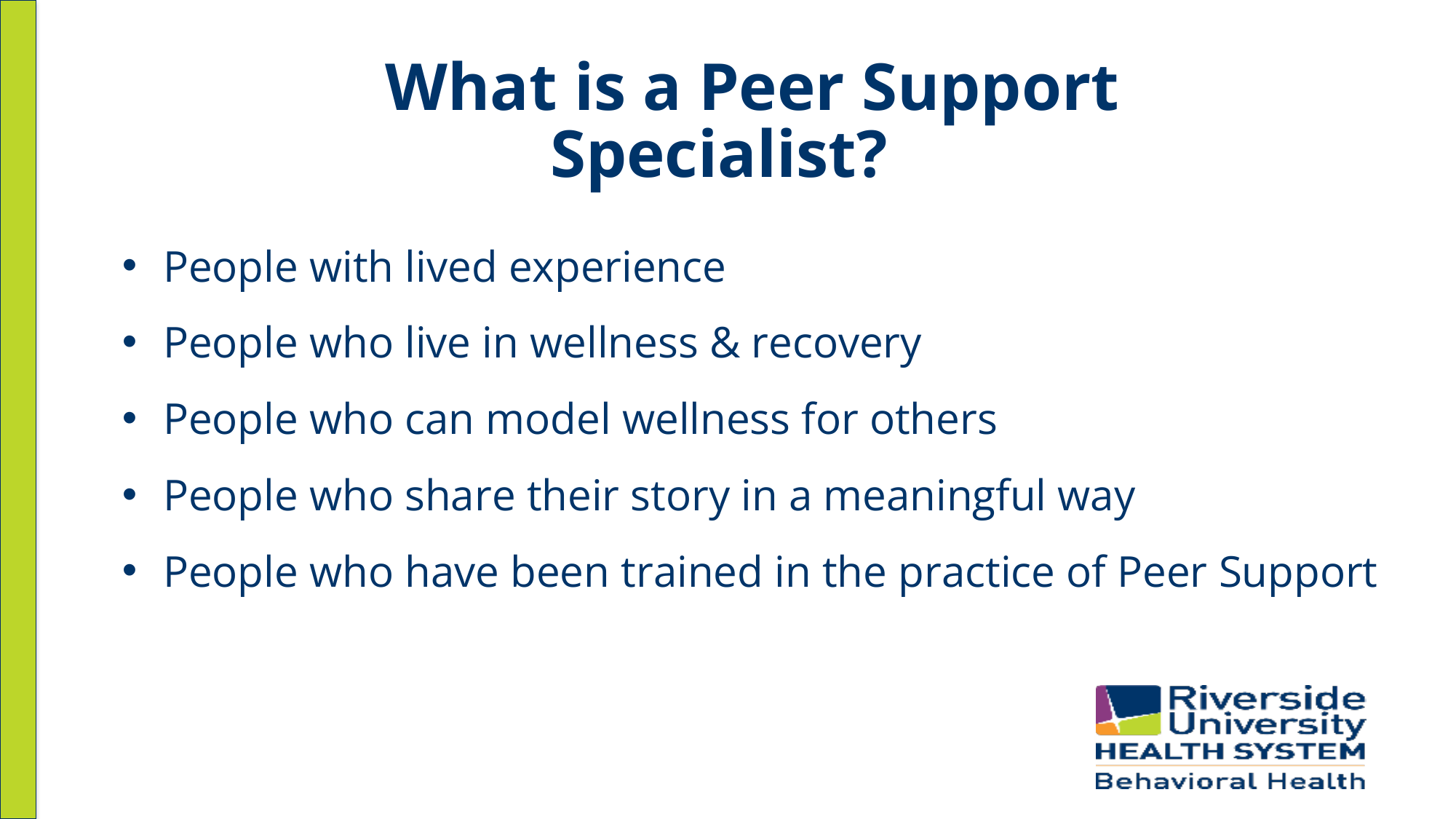

# What is a Peer Support Specialist?
People with lived experience
People who live in wellness & recovery
People who can model wellness for others
People who share their story in a meaningful way
People who have been trained in the practice of Peer Support